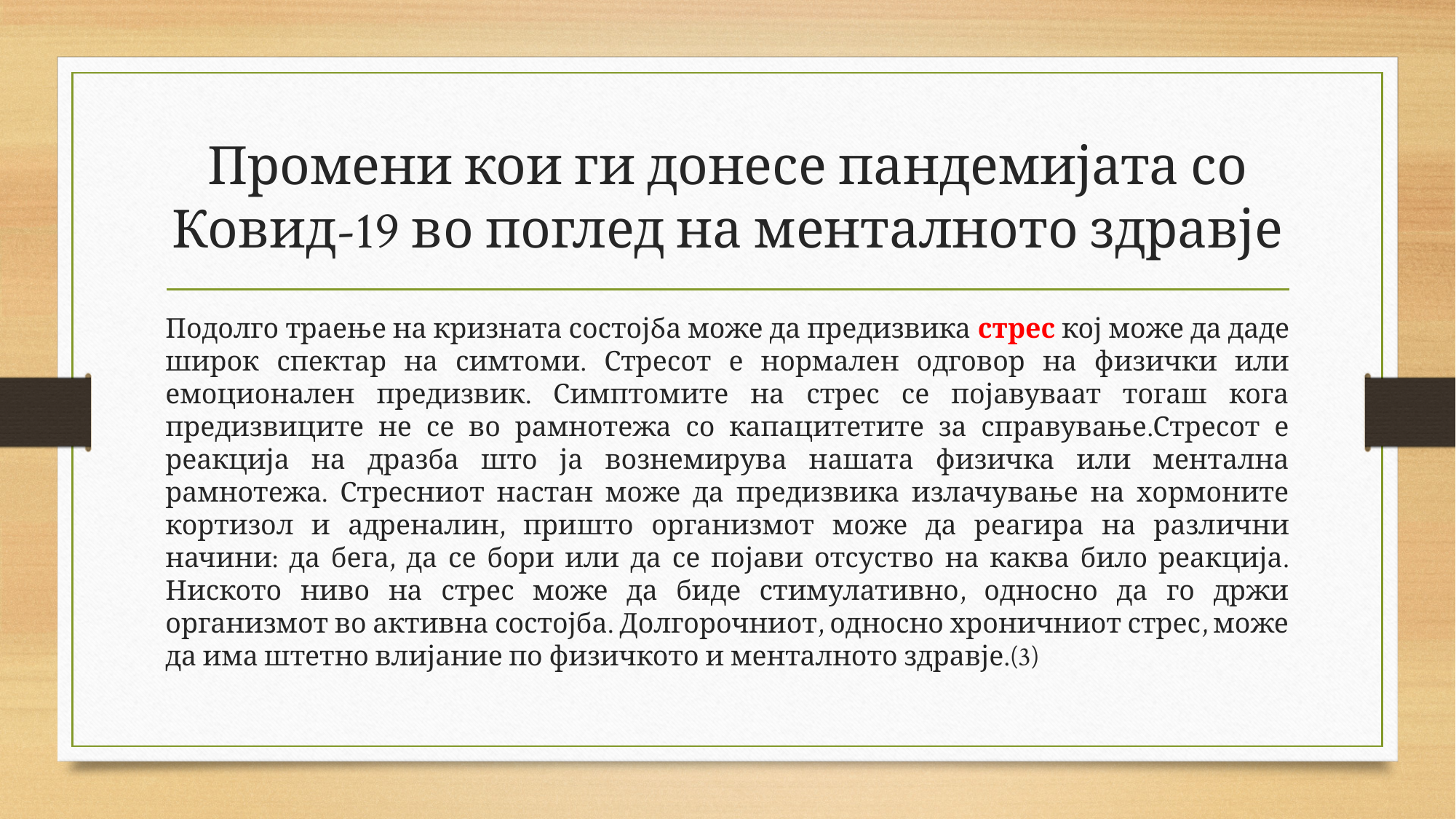

# Промени кои ги донесе пандемијата со Ковид-19 во поглед на менталното здравје
Подолго траење на кризната состојба може да предизвика стрес кој може да даде широк спектар на симтоми. Стресот е нормален одговор на физички или емоционален предизвик. Симптомите на стрес се појавуваат тогаш кога предизвиците не се во рамнотежа со капацитетите за справување.Стресот е реакција на дразба што ја вознемирува нашата физичка или ментална рамнотежа. Стресниот настан може да предизвика излачување на хормоните кортизол и адреналин, пришто организмот може да реагира на различни начини: да бега, да се бори или да се појави отсуство на каква било реакција. Ниското ниво на стрес може да биде стимулативно, односно да го држи организмот во активна состојба. Долгорочниот, односно хроничниот стрес, може да има штетно влијание по физичкото и менталното здравје.(3)